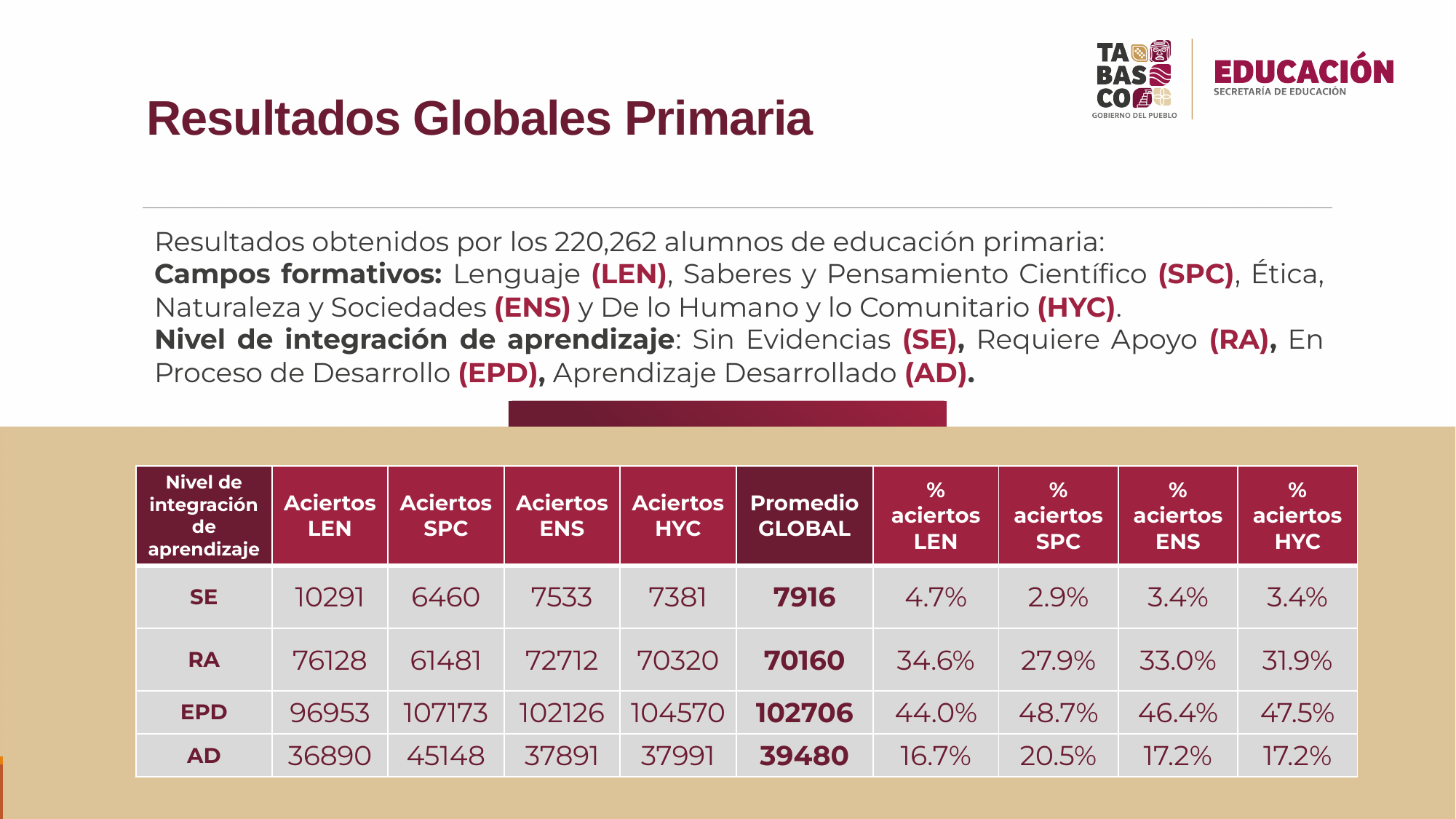

# Resultados Globales Primaria
Resultados obtenidos por los 220,262 alumnos de educación primaria:
Campos formativos: Lenguaje (LEN), Saberes y Pensamiento Científico (SPC), Ética, Naturaleza y Sociedades (ENS) y De lo Humano y lo Comunitario (HYC).
Nivel de integración de aprendizaje: Sin Evidencias (SE), Requiere Apoyo (RA), En Proceso de Desarrollo (EPD), Aprendizaje Desarrollado (AD).
| Nivel de integración de aprendizaje | Aciertos LEN | Aciertos SPC | Aciertos ENS | Aciertos HYC | Promedio GLOBAL | % aciertos LEN | % aciertos SPC | % aciertos ENS | % aciertos HYC |
| --- | --- | --- | --- | --- | --- | --- | --- | --- | --- |
| SE | 10291 | 6460 | 7533 | 7381 | 7916 | 4.7% | 2.9% | 3.4% | 3.4% |
| RA | 76128 | 61481 | 72712 | 70320 | 70160 | 34.6% | 27.9% | 33.0% | 31.9% |
| EPD | 96953 | 107173 | 102126 | 104570 | 102706 | 44.0% | 48.7% | 46.4% | 47.5% |
| AD | 36890 | 45148 | 37891 | 37991 | 39480 | 16.7% | 20.5% | 17.2% | 17.2% |